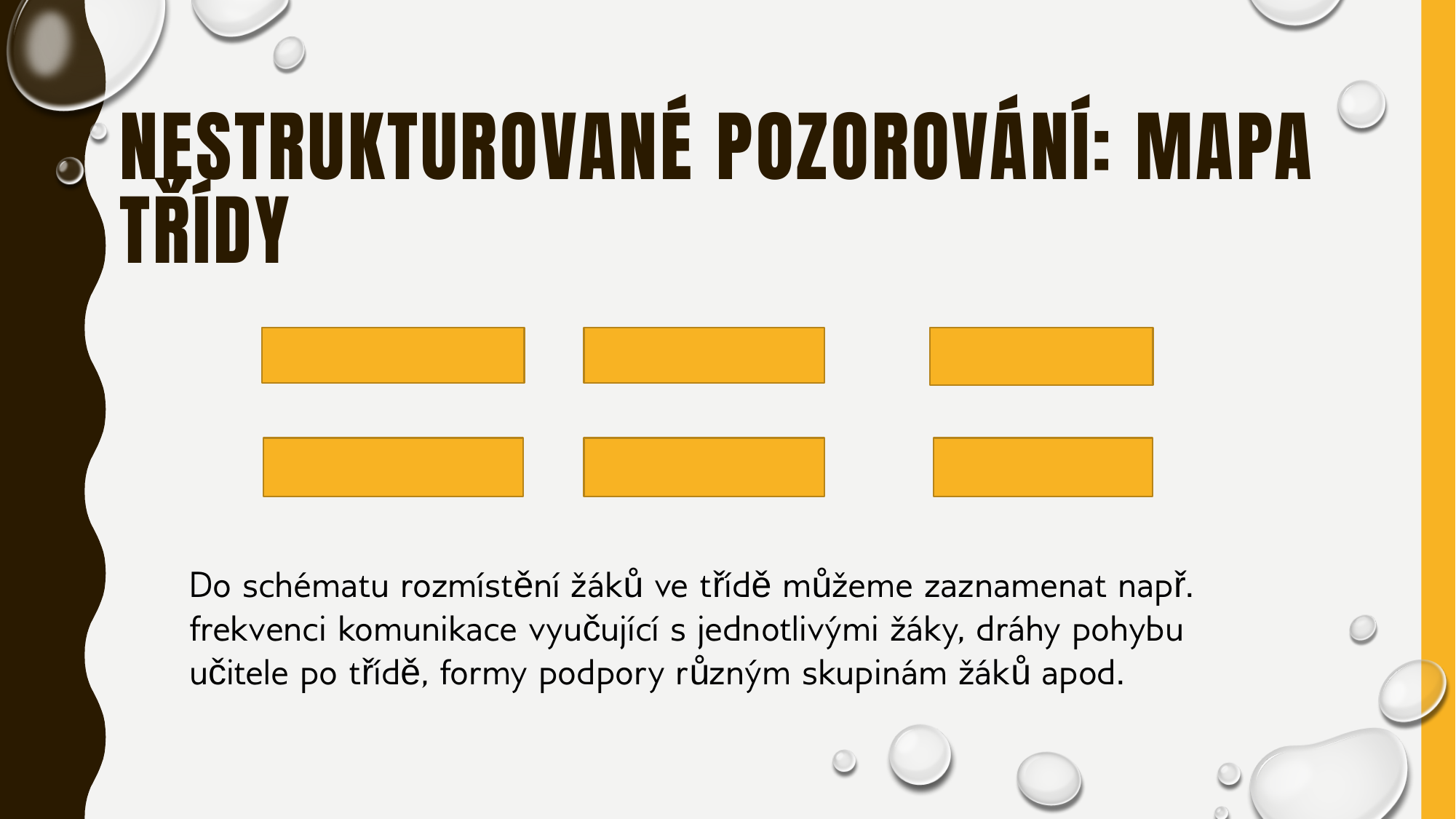

# nestrukturované pozorování: Mapa třídy

Do schématu rozmístění žáků ve třídě můžeme zaznamenat např. frekvenci komunikace vyučující s jednotlivými žáky, dráhy pohybu učitele po třídě, formy podpory různým skupinám žáků apod.